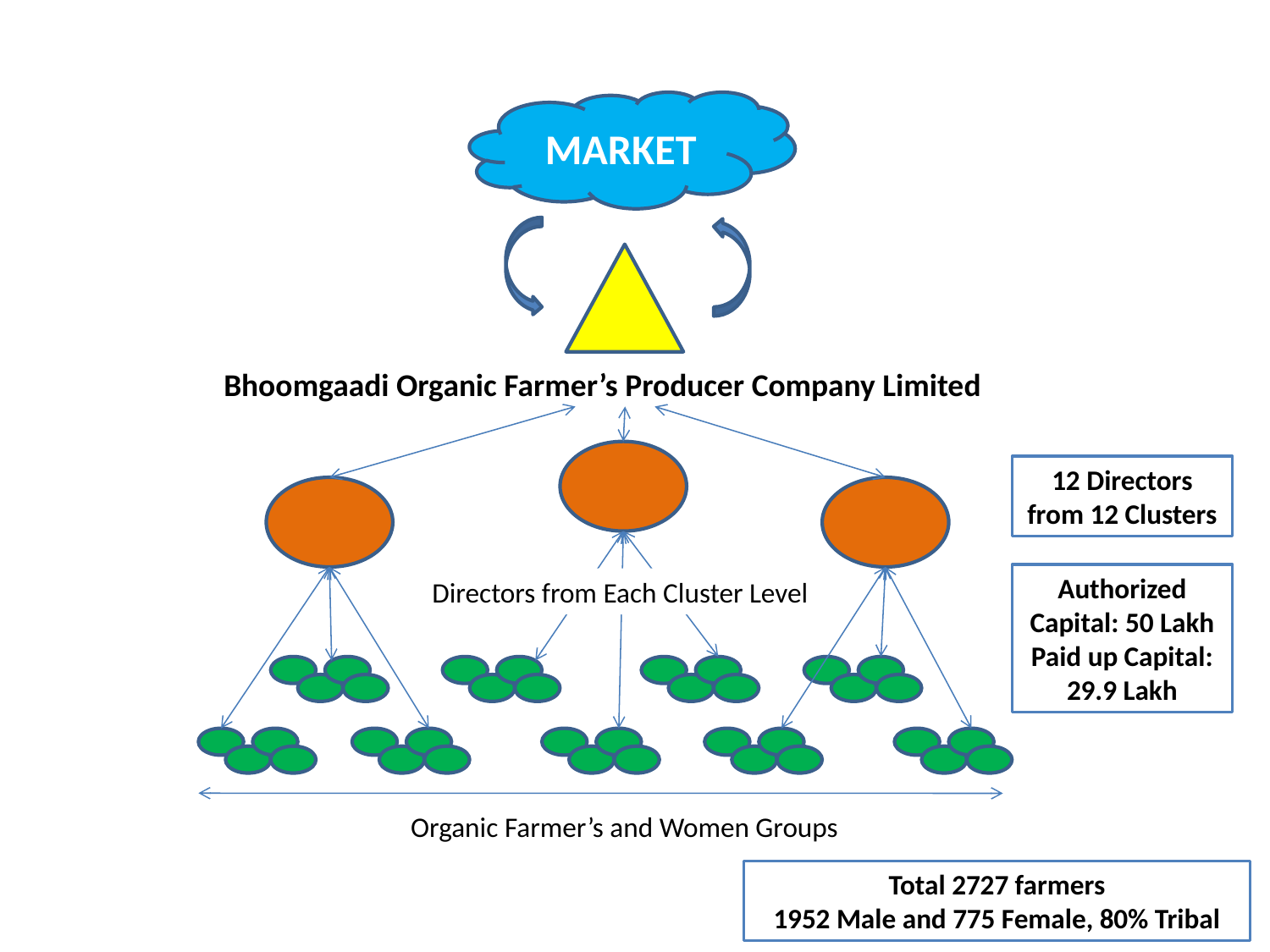

MARKET

Bhoomgaadi Organic Farmer’s Producer Company Limited

Directors from Each Cluster Level

Organic Farmer’s and Women Groups
12 Directors from 12 Clusters
Authorized Capital: 50 Lakh
Paid up Capital: 29.9 Lakh
Total 2727 farmers
1952 Male and 775 Female, 80% Tribal